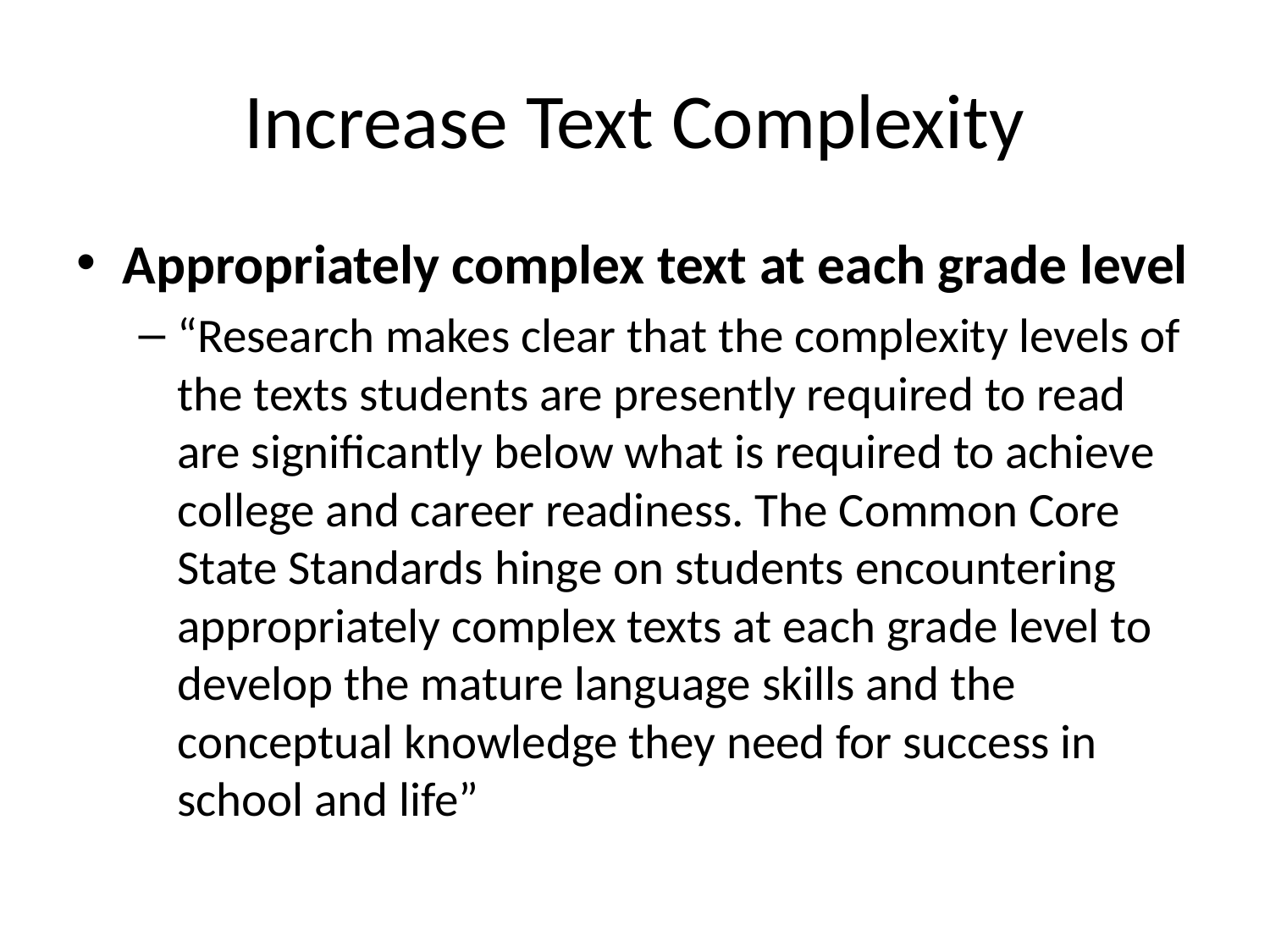

# Increase Text Complexity
Appropriately complex text at each grade level
“Research makes clear that the complexity levels of the texts students are presently required to read are significantly below what is required to achieve college and career readiness. The Common Core State Standards hinge on students encountering appropriately complex texts at each grade level to develop the mature language skills and the conceptual knowledge they need for success in school and life”